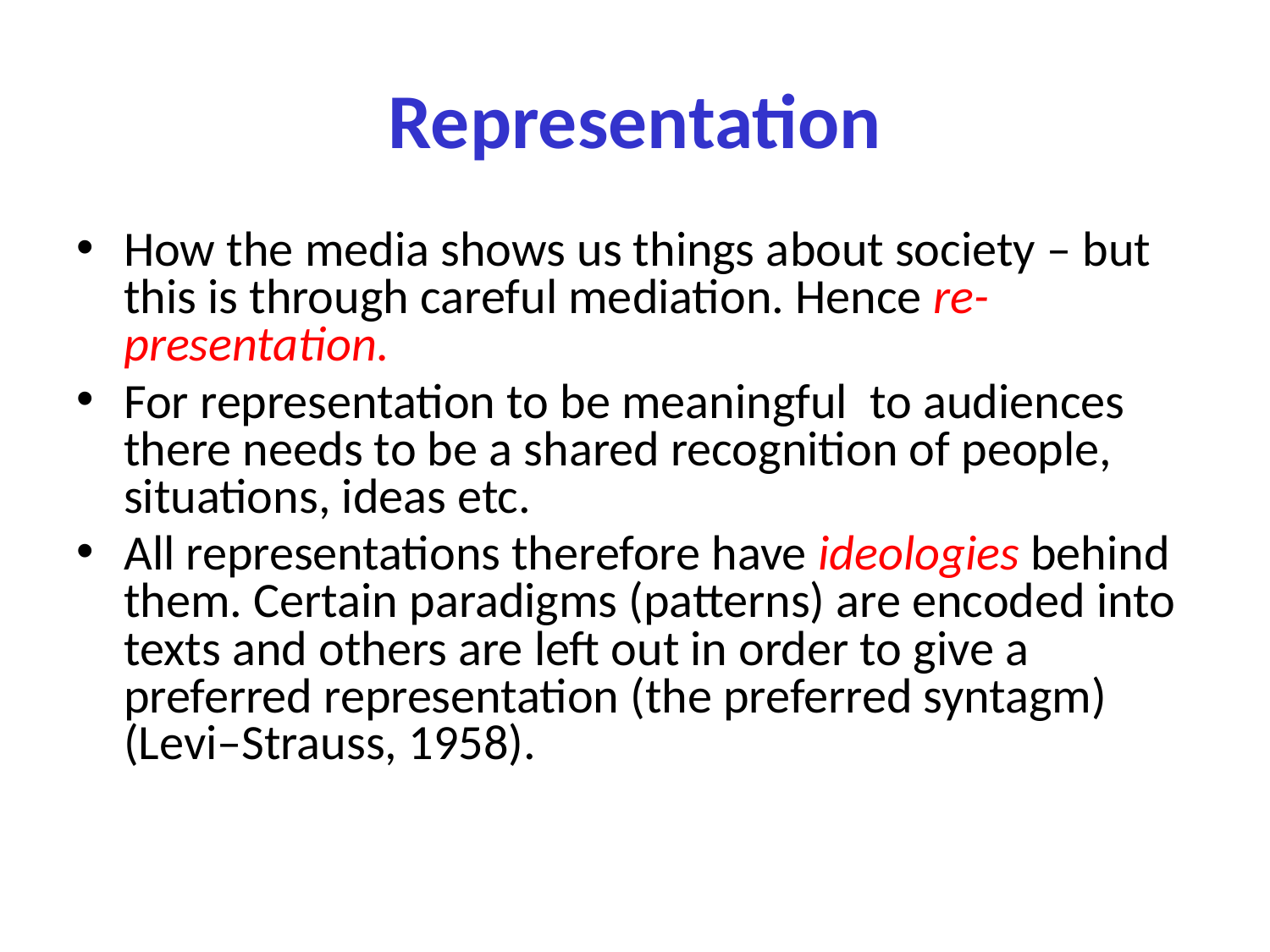

# Representation
How the media shows us things about society – but this is through careful mediation. Hence re-presentation.
For representation to be meaningful  to audiences there needs to be a shared recognition of people, situations, ideas etc.
All representations therefore have ideologies behind them. Certain paradigms (patterns) are encoded into texts and others are left out in order to give a preferred representation (the preferred syntagm) (Levi–Strauss, 1958).